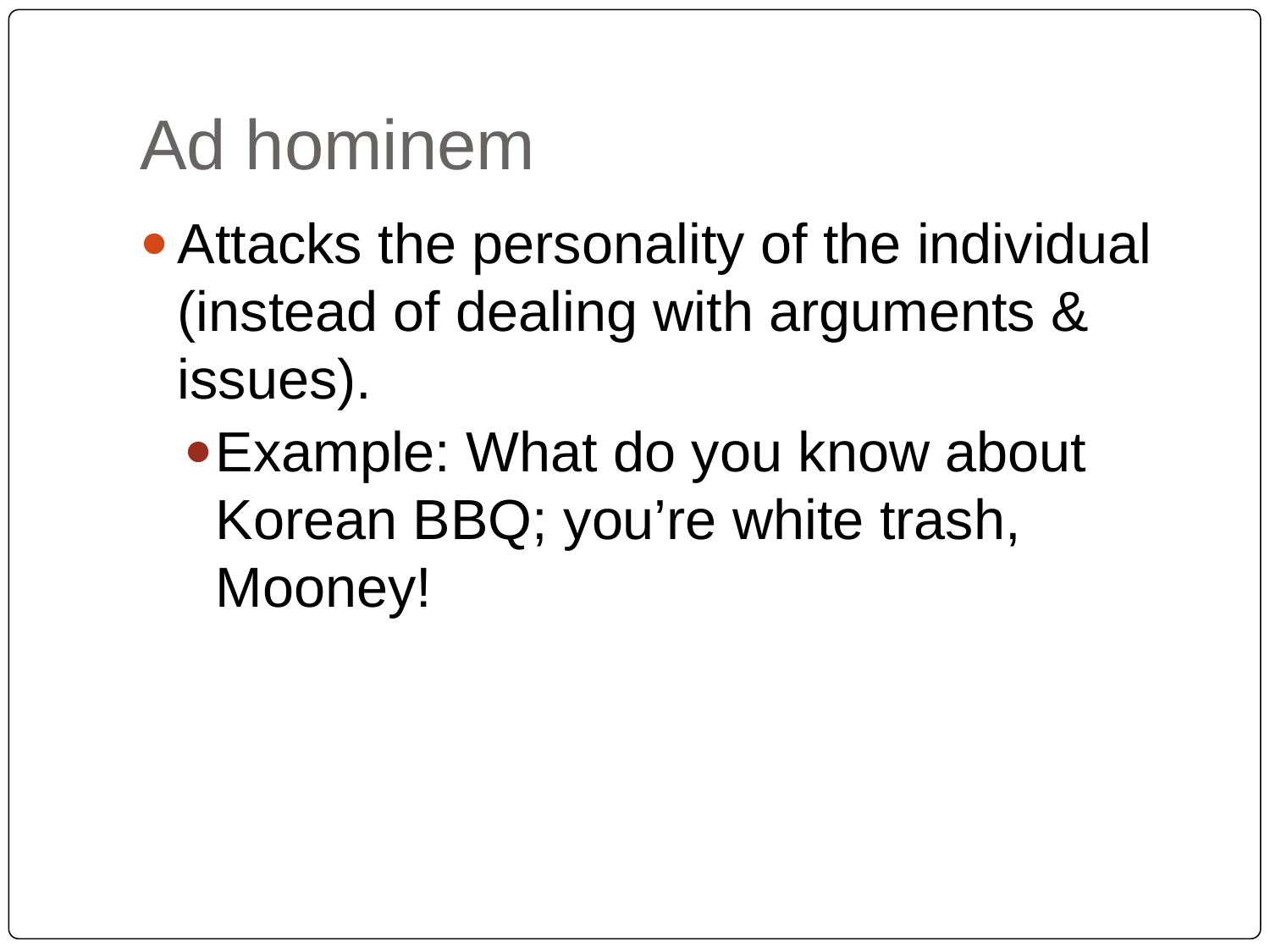

# Ad hominem
Attacks the personality of the individual (instead of dealing with arguments & issues).
Example: What do you know about Korean BBQ; you’re white trash, Mooney!